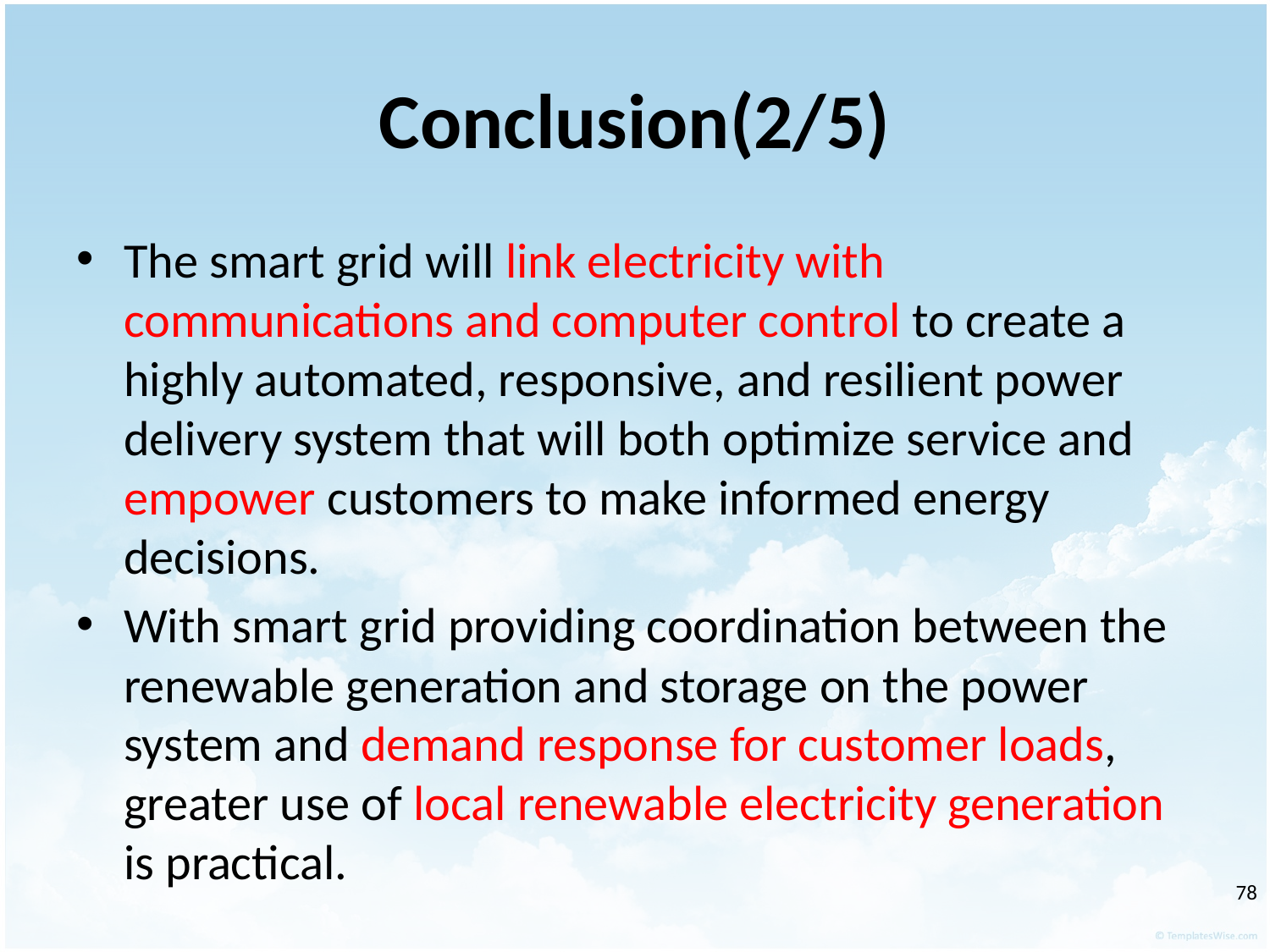

# Conclusion(2/5)
The smart grid will link electricity with communications and computer control to create a highly automated, responsive, and resilient power delivery system that will both optimize service and empower customers to make informed energy decisions.
With smart grid providing coordination between the renewable generation and storage on the power system and demand response for customer loads, greater use of local renewable electricity generation is practical.

78